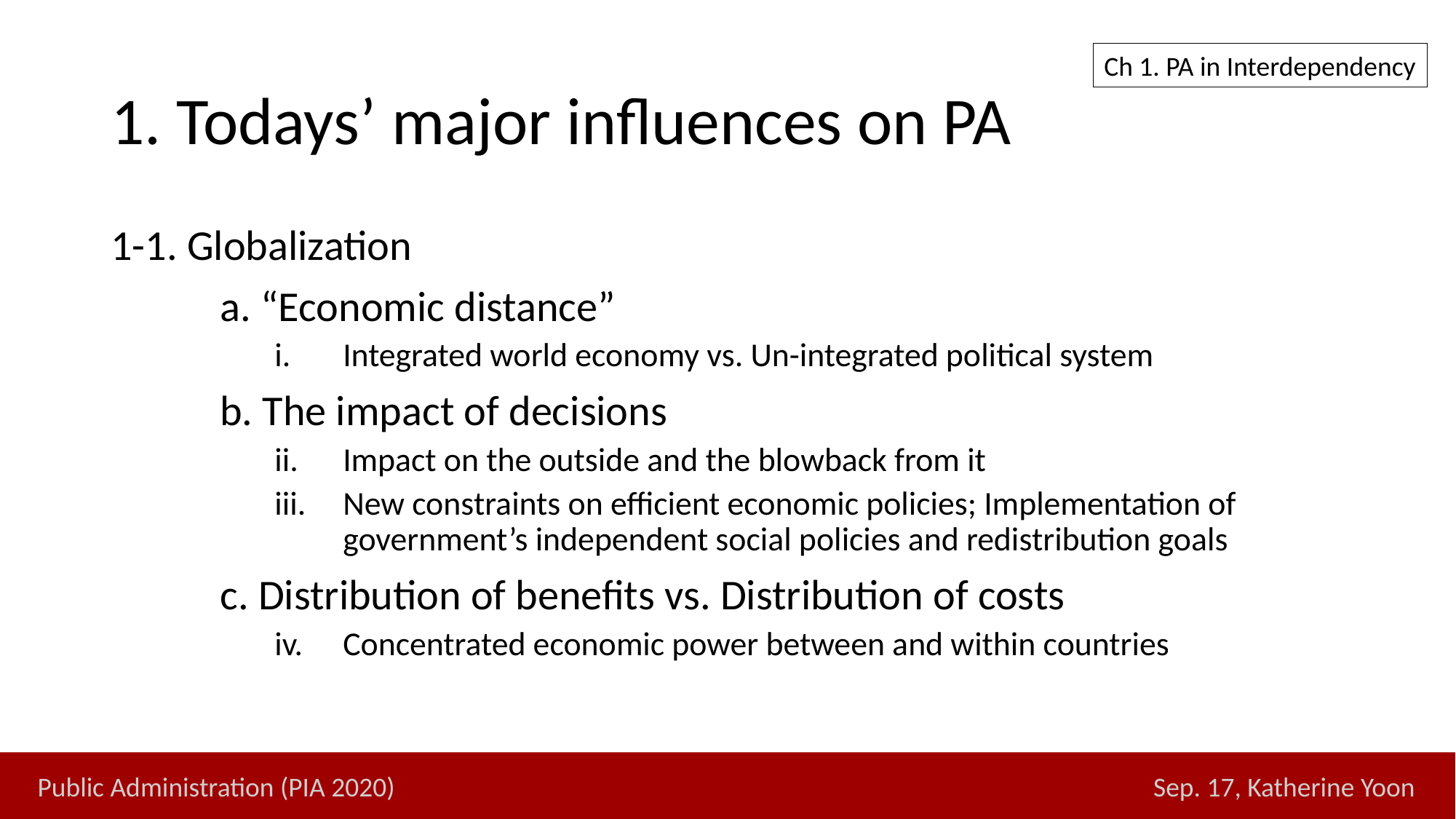

# 1. Todays’ major influences on PA
Ch 1. PA in Interdependency
1-1. Globalization
	a. “Economic distance”
Integrated world economy vs. Un-integrated political system
	b. The impact of decisions
Impact on the outside and the blowback from it
New constraints on efficient economic policies; Implementation of government’s independent social policies and redistribution goals
	c. Distribution of benefits vs. Distribution of costs
Concentrated economic power between and within countries